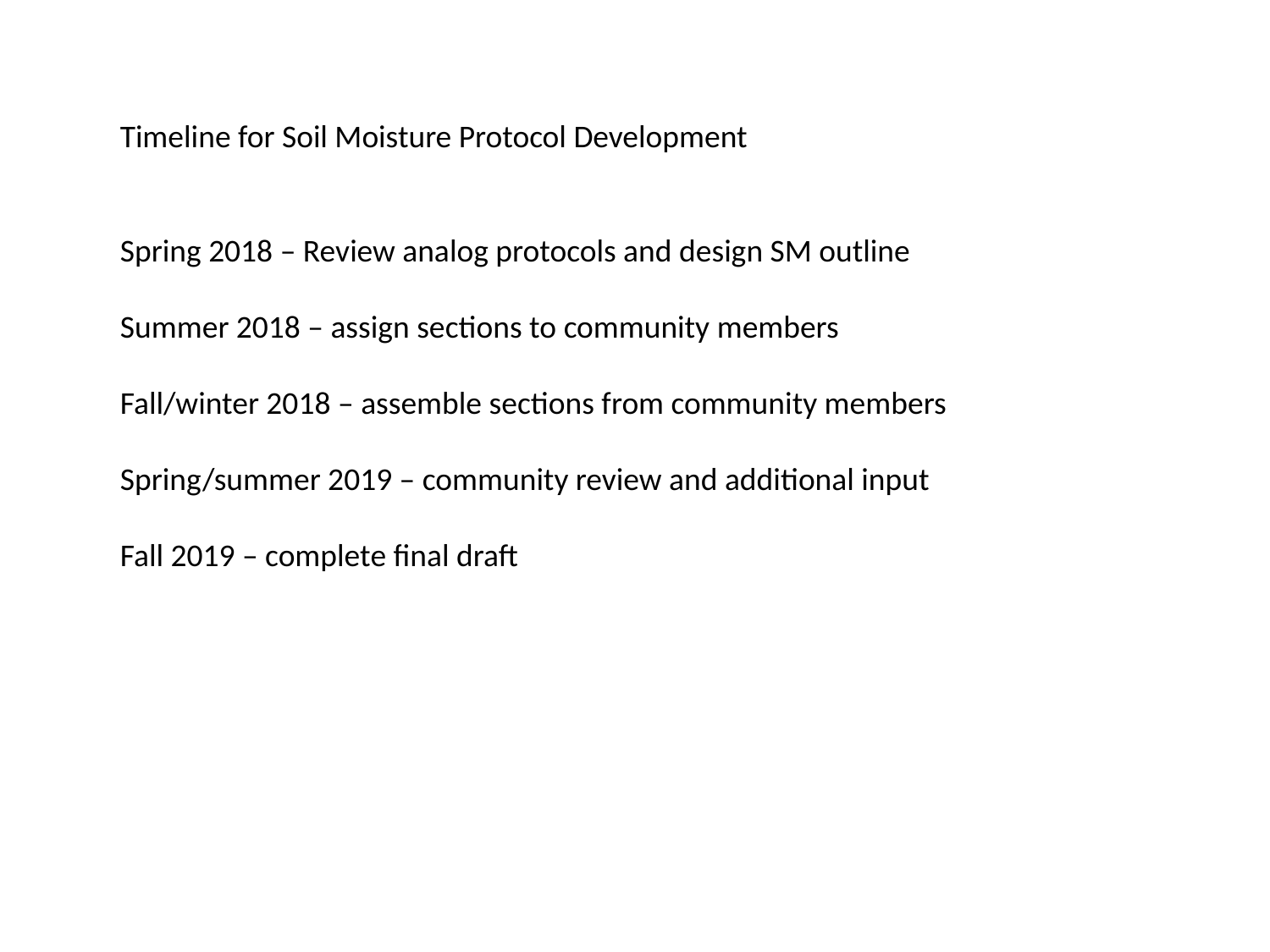

Timeline for Soil Moisture Protocol Development

Spring 2018 – Review analog protocols and design SM outline

Summer 2018 – assign sections to community members

Fall/winter 2018 – assemble sections from community members

Spring/summer 2019 – community review and additional input

Fall 2019 – complete final draft